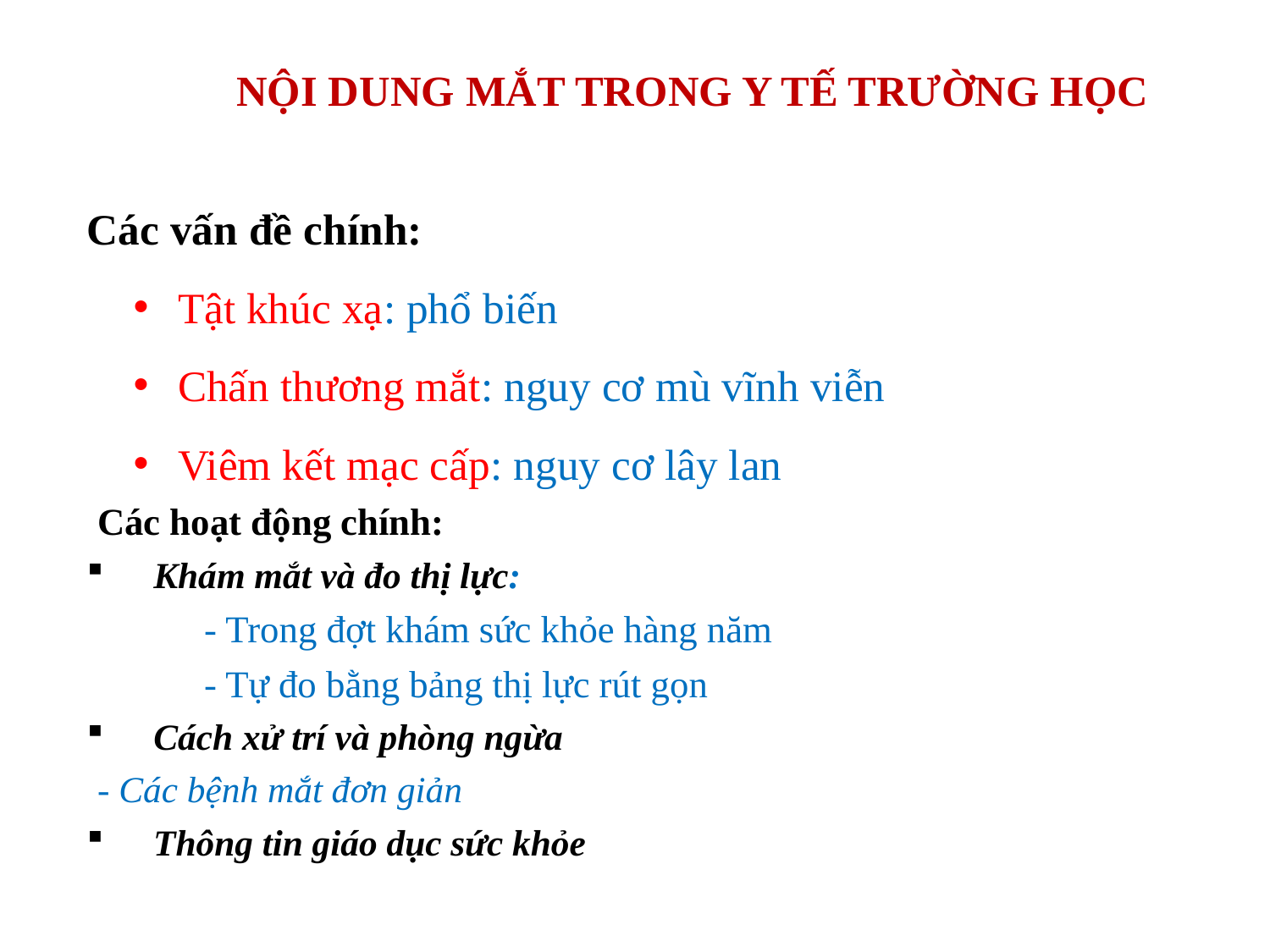

NỘI DUNG MẮT TRONG Y TẾ TRƯỜNG HỌC
Các vấn đề chính:
Tật khúc xạ: phổ biến
Chấn thương mắt: nguy cơ mù vĩnh viễn
Viêm kết mạc cấp: nguy cơ lây lan
Các hoạt động chính:
Khám mắt và đo thị lực:
- Trong đợt khám sức khỏe hàng năm
- Tự đo bằng bảng thị lực rút gọn
Cách xử trí và phòng ngừa
	- Các bệnh mắt đơn giản
Thông tin giáo dục sức khỏe